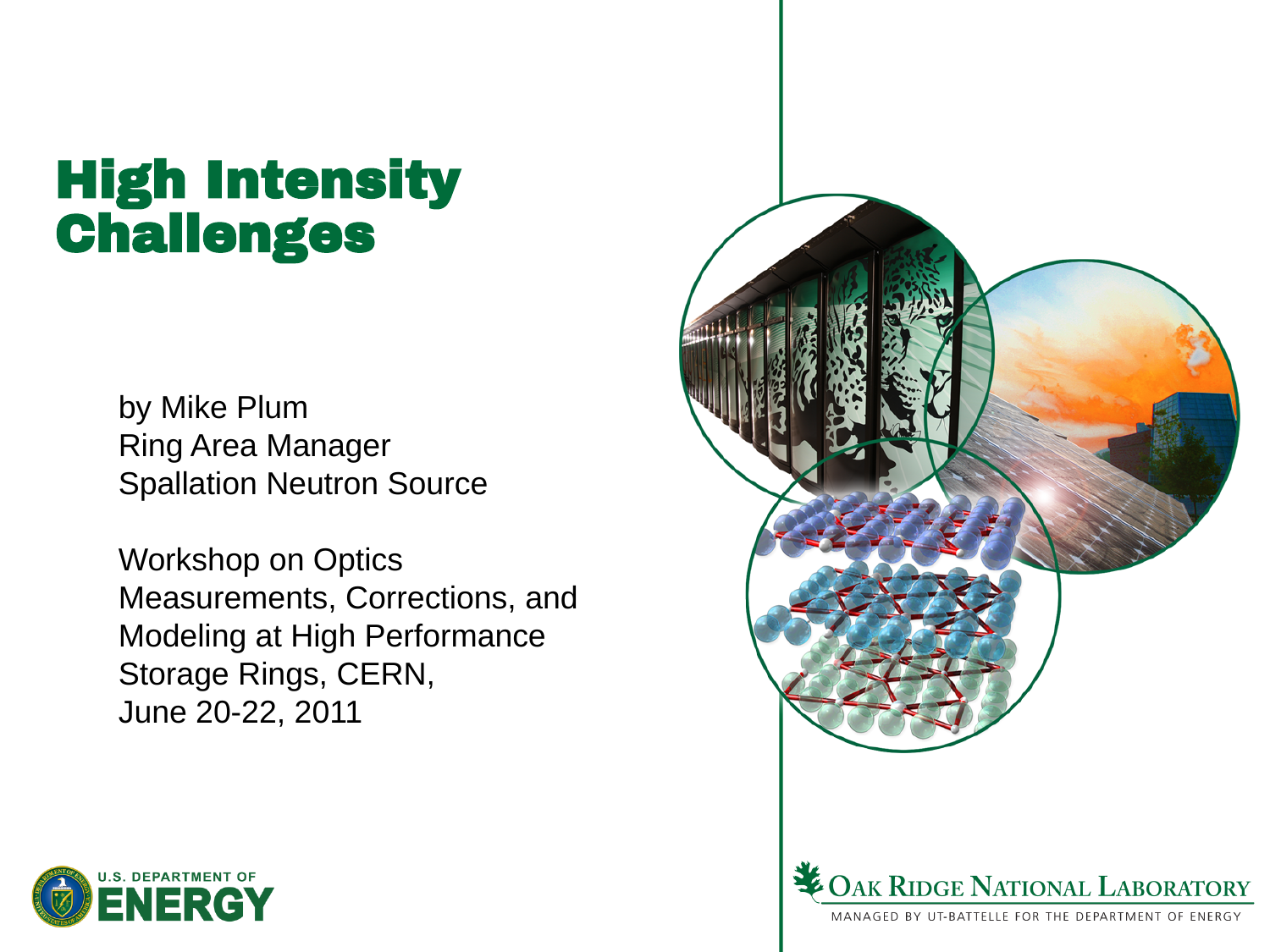

# High Intensity Challenges
by Mike Plum
Ring Area Manager
Spallation Neutron Source

Workshop on Optics Measurements, Corrections, and Modeling at High Performance Storage Rings, CERN,
June 20-22, 2011